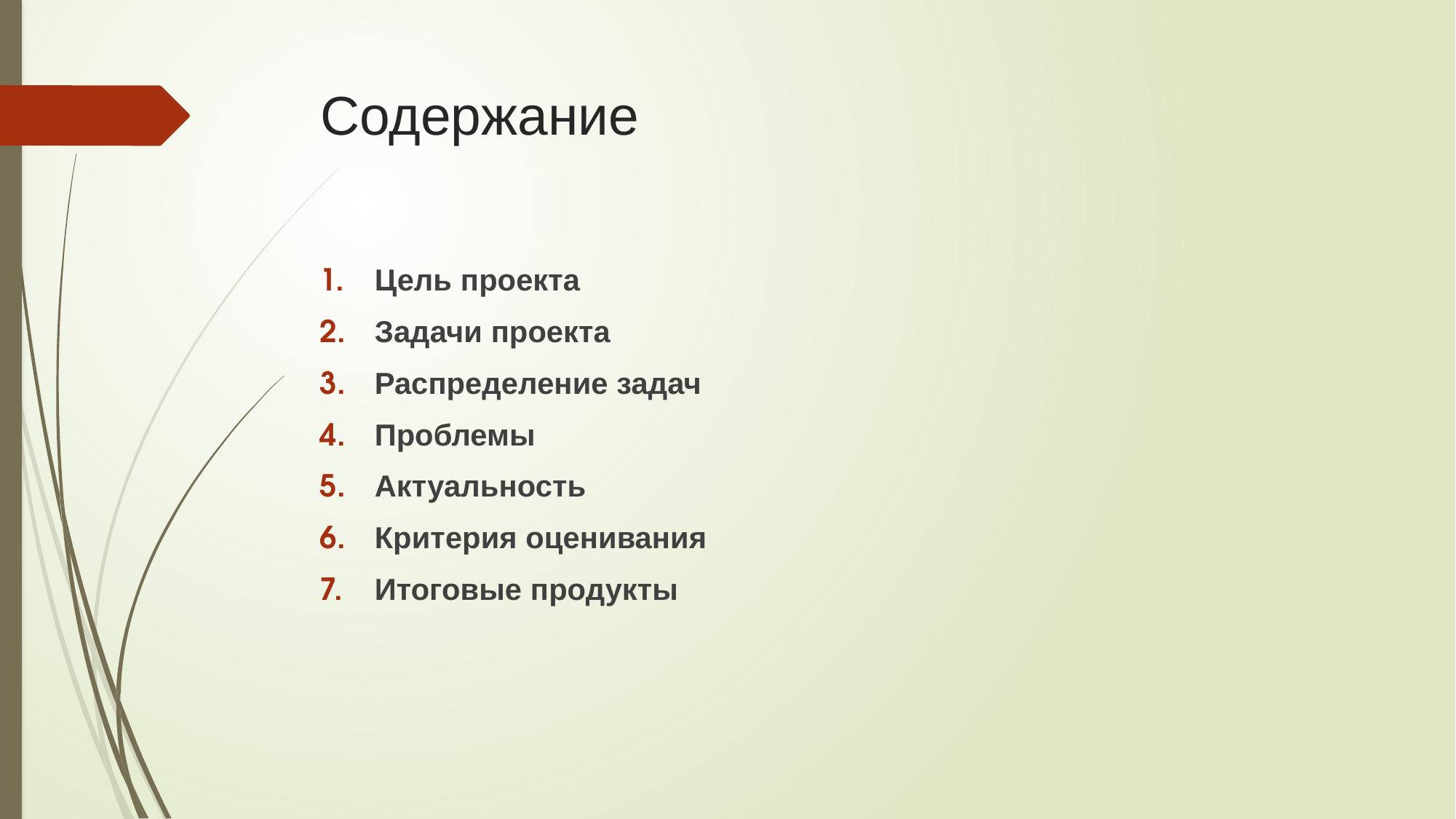

# Содержание
Цель проекта
Задачи проекта
Распределение задач
Проблемы
Актуальность
Критерия оценивания
Итоговые продукты